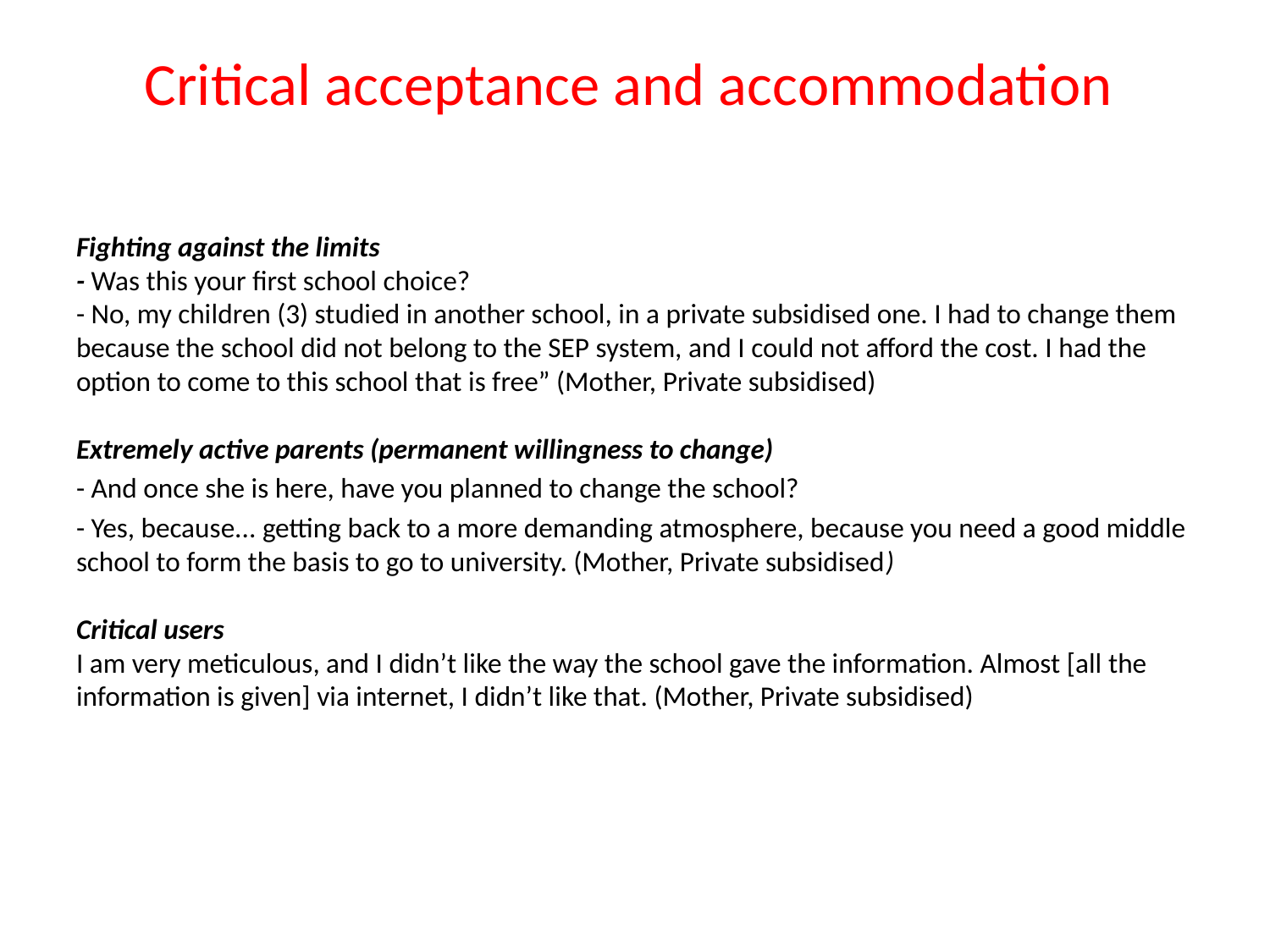

# Critical acceptance and accommodation
Fighting against the limits
- Was this your first school choice?
- No, my children (3) studied in another school, in a private subsidised one. I had to change them because the school did not belong to the SEP system, and I could not afford the cost. I had the option to come to this school that is free” (Mother, Private subsidised)

Extremely active parents (permanent willingness to change)
- And once she is here, have you planned to change the school?
- Yes, because... getting back to a more demanding atmosphere, because you need a good middle school to form the basis to go to university. (Mother, Private subsidised)

Critical users
I am very meticulous, and I didn’t like the way the school gave the information. Almost [all the information is given] via internet, I didn’t like that. (Mother, Private subsidised)